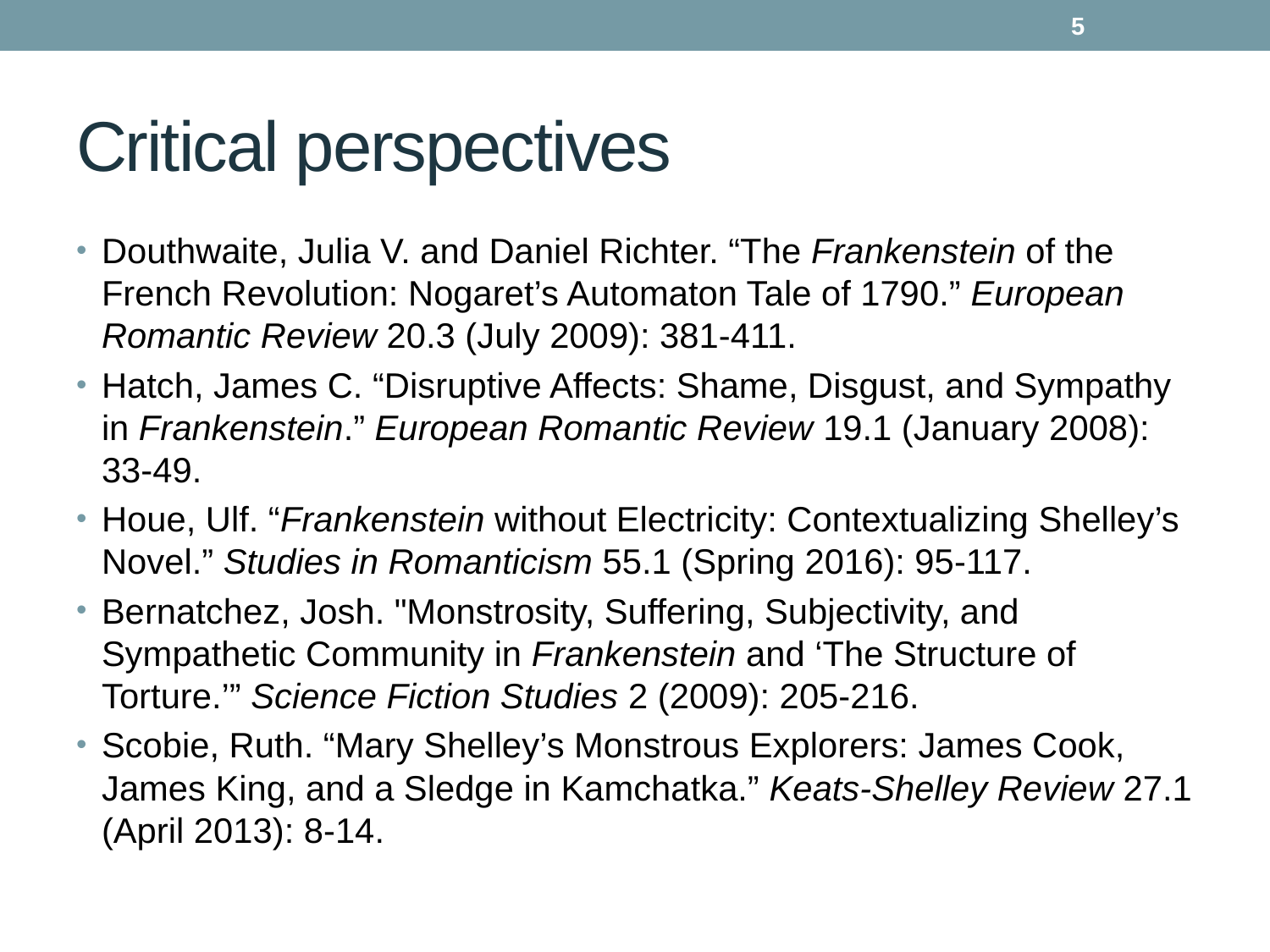

5
# Critical perspectives
Douthwaite, Julia V. and Daniel Richter. “The Frankenstein of the French Revolution: Nogaret’s Automaton Tale of 1790.” European Romantic Review 20.3 (July 2009): 381-411.
Hatch, James C. “Disruptive Affects: Shame, Disgust, and Sympathy in Frankenstein.” European Romantic Review 19.1 (January 2008): 33-49.
Houe, Ulf. “Frankenstein without Electricity: Contextualizing Shelley’s Novel.” Studies in Romanticism 55.1 (Spring 2016): 95-117.
Bernatchez, Josh. "Monstrosity, Suffering, Subjectivity, and Sympathetic Community in Frankenstein and ‘The Structure of Torture.’” Science Fiction Studies 2 (2009): 205-216.
Scobie, Ruth. “Mary Shelley’s Monstrous Explorers: James Cook, James King, and a Sledge in Kamchatka.” Keats-Shelley Review 27.1 (April 2013): 8-14.